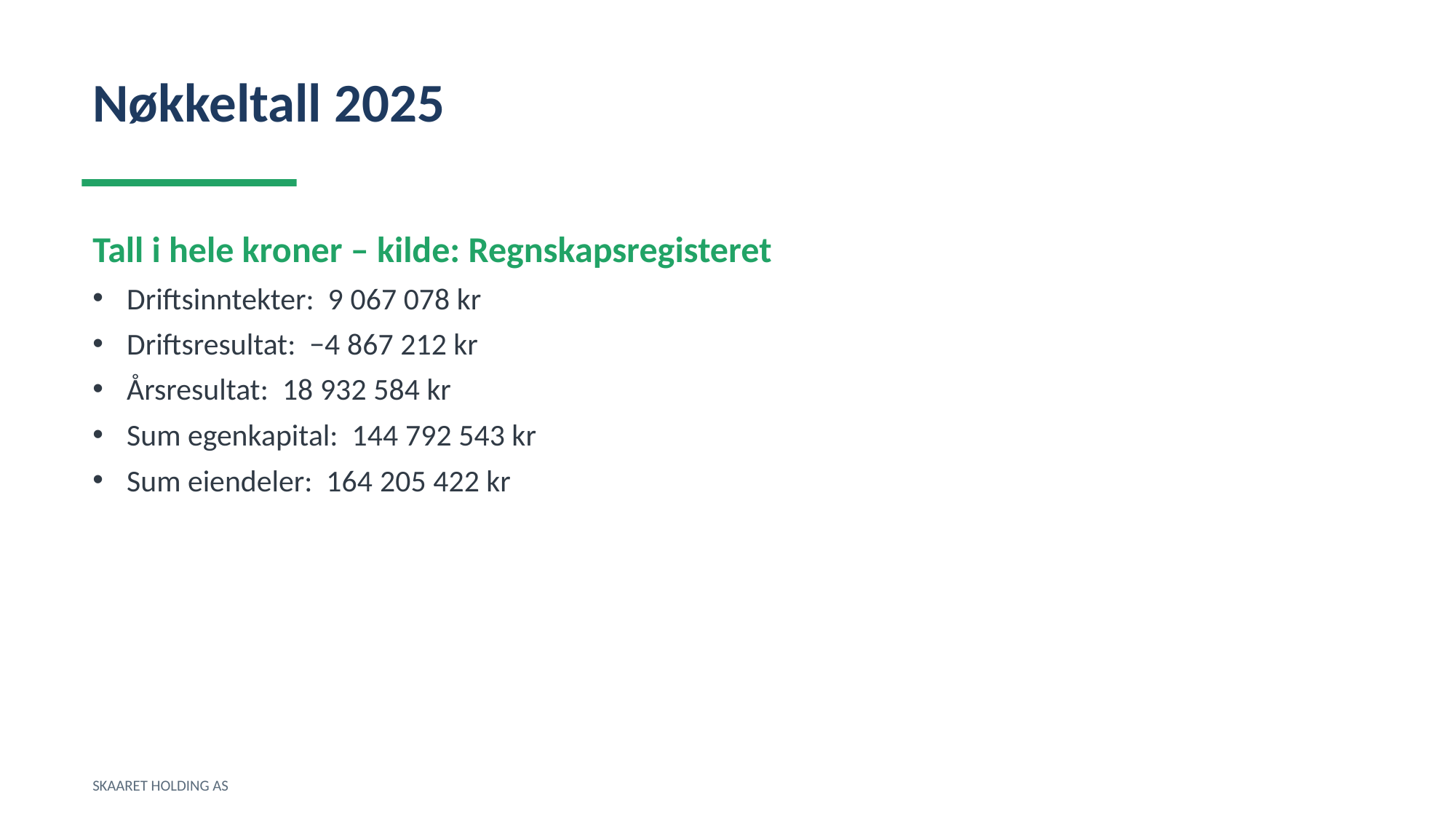

Nøkkeltall 2025

Tall i hele kroner – kilde: Regnskapsregisteret
Driftsinntekter:  9 067 078 kr
Driftsresultat:  −4 867 212 kr
Årsresultat:  18 932 584 kr
Sum egenkapital:  144 792 543 kr
Sum eiendeler:  164 205 422 kr
SKAARET HOLDING AS